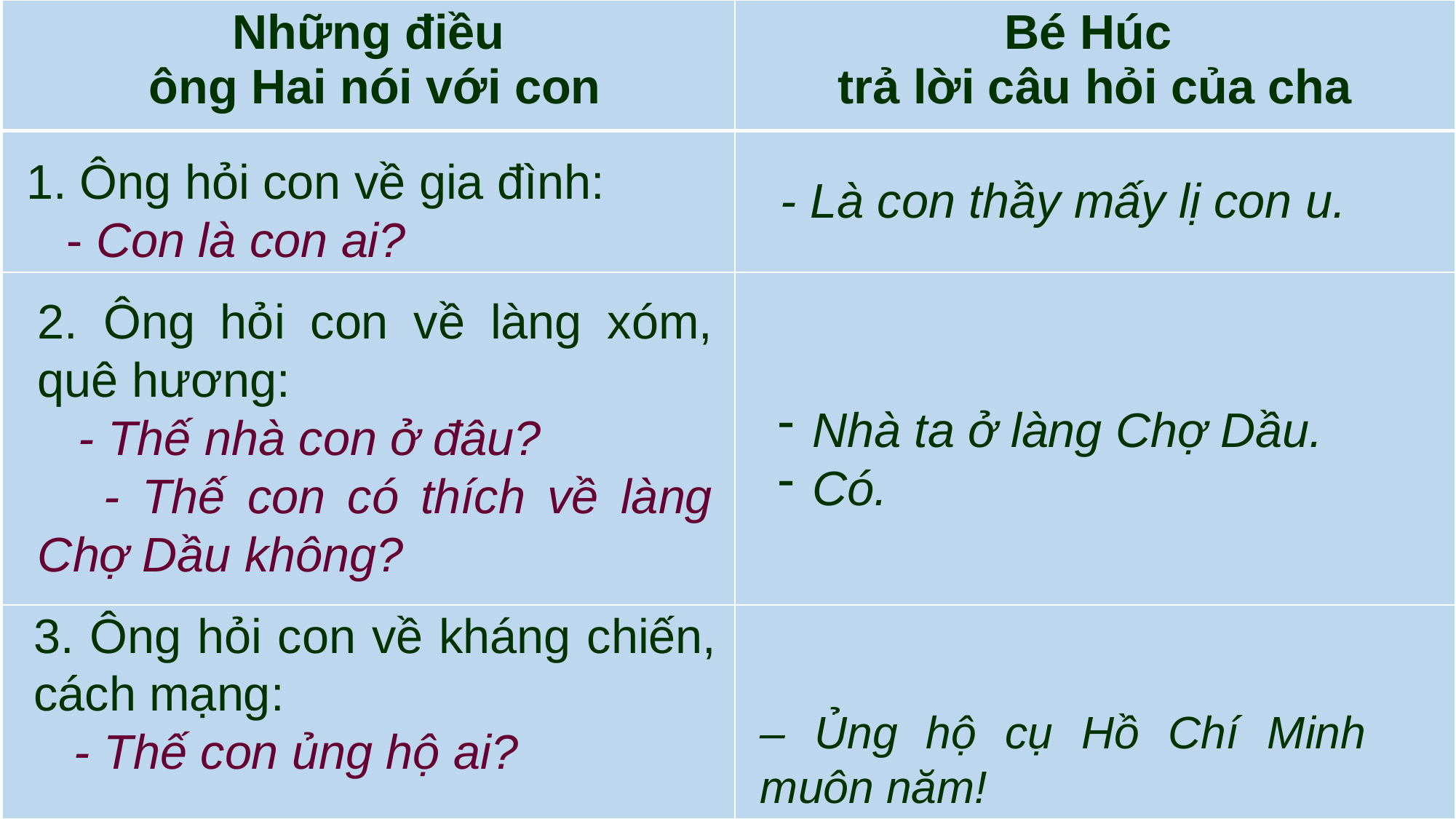

| Những điều ông Hai nói với con | Bé Húc trả lời câu hỏi của cha |
| --- | --- |
|  |  |
|  |  |
|  |  |
Đọc kĩ đoạn hội thoại giữa ông Hai với con và trả lời các câu hỏi sau:
Ông Hai nói với con những gì? Tìm những chi tiết diễn tả thái độ, tâm trạng của ông Hai khi tâm sự cùng con? Những chi tiết truyện đó cho ta thấy điều gì?
Bé Húc trả lời câu hỏi của cha như thế nào? Cách thức, thái độ, của bé Húc khi trả lời câu hỏi của cha?
Vì sao ông Hai nói với con những điều đó?
Qua cuộc trò chuyện của cha con ông Hai, em cảm nhận được điều gì?
1. Ông hỏi con về gia đình:
   - Con là con ai?
- Là con thầy mấy lị con u.
2. Ông hỏi con về làng xóm, quê hương:
   - Thế nhà con ở đâu?
   - Thế con có thích về làng Chợ Dầu không?
Nhà ta ở làng Chợ Dầu.
Có.
3. Ông hỏi con về kháng chiến, cách mạng:
   - Thế con ủng hộ ai?
– Ủng hộ cụ Hồ Chí Minh muôn năm!